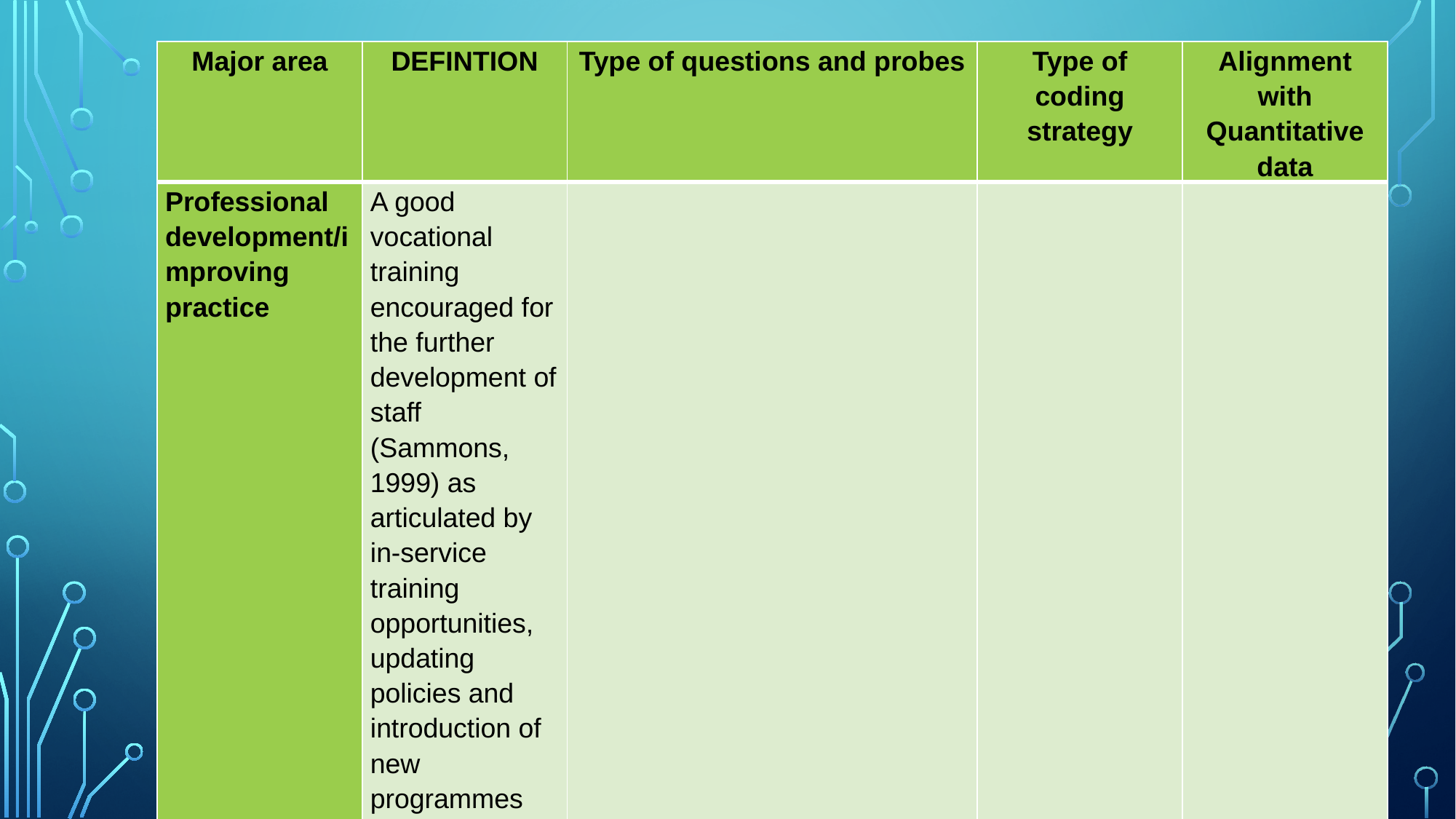

| Major area | DEFINTION | Type of questions and probes | Type of coding strategy | Alignment with Quantitative data |
| --- | --- | --- | --- | --- |
| Professional development/improving practice | A good vocational training encouraged for the further development of staff (Sammons, 1999) as articulated by in-service training opportunities, updating policies and introduction of new programmes (Taggart & Sammons, 1999). |  |  |  |